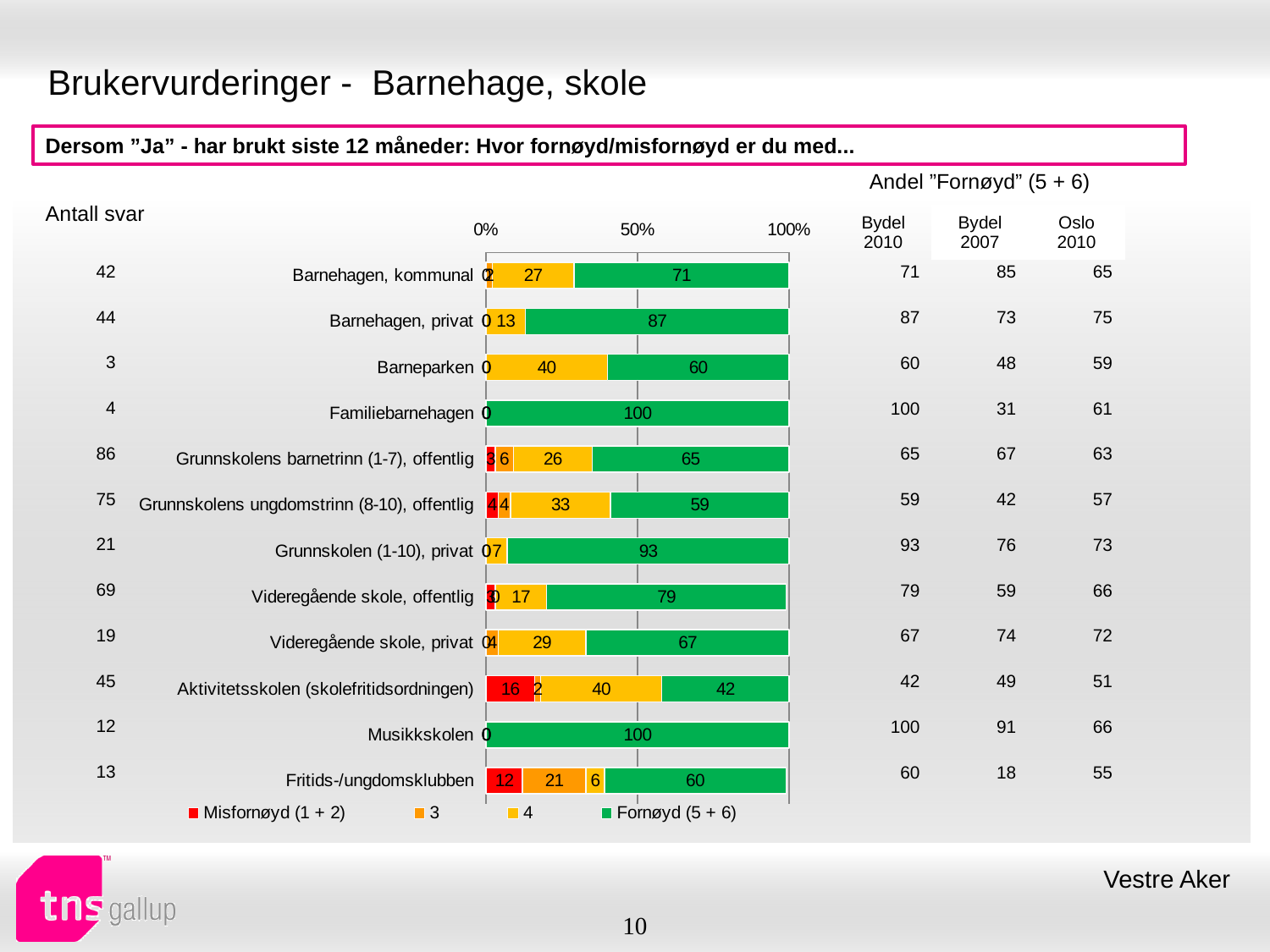

# Brukervurderinger -  Barnehage, skole
Dersom ”Ja” - har brukt siste 12 måneder: Hvor fornøyd/misfornøyd er du med...
| Andel ”Fornøyd” (5 + 6) |  |  |
| --- | --- | --- |
| Bydel 2010 | Bydel 2007 | Oslo 2010 |
| Antall svar |
| --- |

### Chart

| Category | Misfornøyd (1 + 2) | 3 | 4 | Fornøyd (5 + 6) |
|---|---|---|---|---|
| Barnehagen, kommunal | 0.0 | 2.0 | 27.0 | 71.0 |
| Barnehagen, privat | 0.0 | 0.0 | 13.0 | 87.0 |
| Barneparken | 0.0 | 0.0 | 40.0 | 60.0 |
| Familiebarnehagen | 0.0 | 0.0 | 0.0 | 100.0 |
| Grunnskolens barnetrinn (1-7), offentlig | 3.0 | 6.0 | 26.0 | 65.0 |
| Grunnskolens ungdomstrinn (8-10), offentlig | 4.0 | 4.0 | 33.0 | 59.0 |
| Grunnskolen (1-10), privat | 0.0 | 0.0 | 7.0 | 93.0 |
| Videregående skole, offentlig | 3.0 | 0.0 | 17.0 | 79.0 |
| Videregående skole, privat | 0.0 | 4.0 | 29.0 | 67.0 |
| Aktivitetsskolen (skolefritidsordningen) | 16.0 | 2.0 | 40.0 | 42.0 |
| Musikkskolen | 0.0 | 0.0 | 0.0 | 100.0 |
| Fritids-/ungdomsklubben | 12.0 | 21.0 | 6.0 | 60.0 |
| 42 |
| --- |
| 44 |
| 3 |
| 4 |
| 86 |
| 75 |
| 21 |
| 69 |
| 19 |
| 45 |
| 12 |
| 13 |
| 71 | 85 | 65 |
| --- | --- | --- |
| 87 | 73 | 75 |
| 60 | 48 | 59 |
| 100 | 31 | 61 |
| 65 | 67 | 63 |
| 59 | 42 | 57 |
| 93 | 76 | 73 |
| 79 | 59 | 66 |
| 67 | 74 | 72 |
| 42 | 49 | 51 |
| 100 | 91 | 66 |
| 60 | 18 | 55 |
Vestre Aker
10